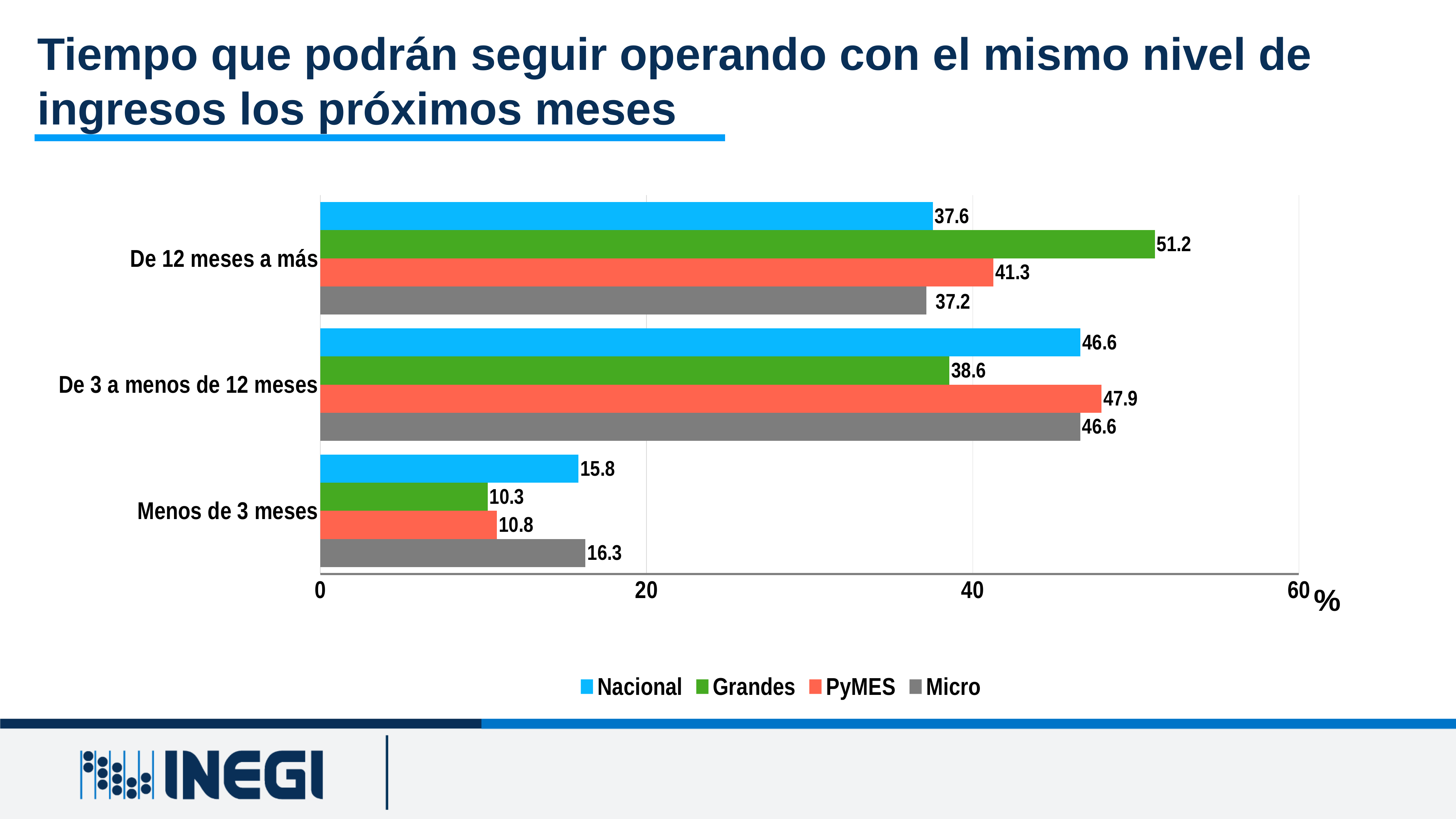

Tiempo que podrán seguir operando con el mismo nivel de ingresos los próximos meses

### Chart

| Category | Micro | PyMES | Grandes | Nacional |
|---|---|---|---|---|
| Menos de 3 meses | 16.258310615216484 | 10.828266511455618 | 10.26050885339479 | 15.832499844554953 |
| De 3 a menos de 12 meses | 46.589546165738895 | 47.89658182553523 | 38.56986684467152 | 46.60671400122399 |
| De 12 meses a más | 37.15214321904462 | 41.27515166300915 | 51.169624301933695 | 37.56078615422106 |
%